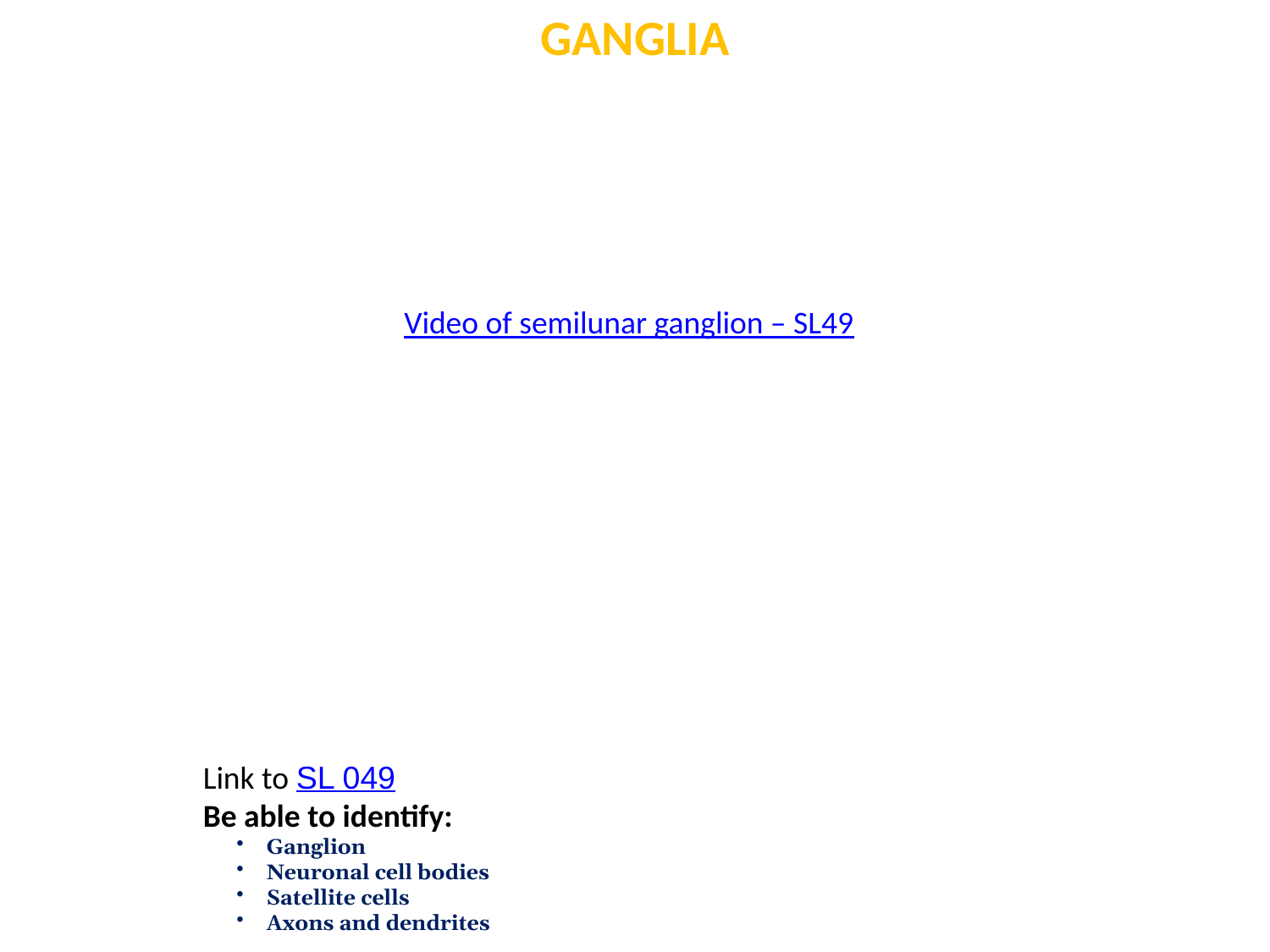

Ganglia
Video of semilunar ganglion – SL49
Link to SL 049
Be able to identify:
Ganglion
Neuronal cell bodies
Satellite cells
Axons and dendrites